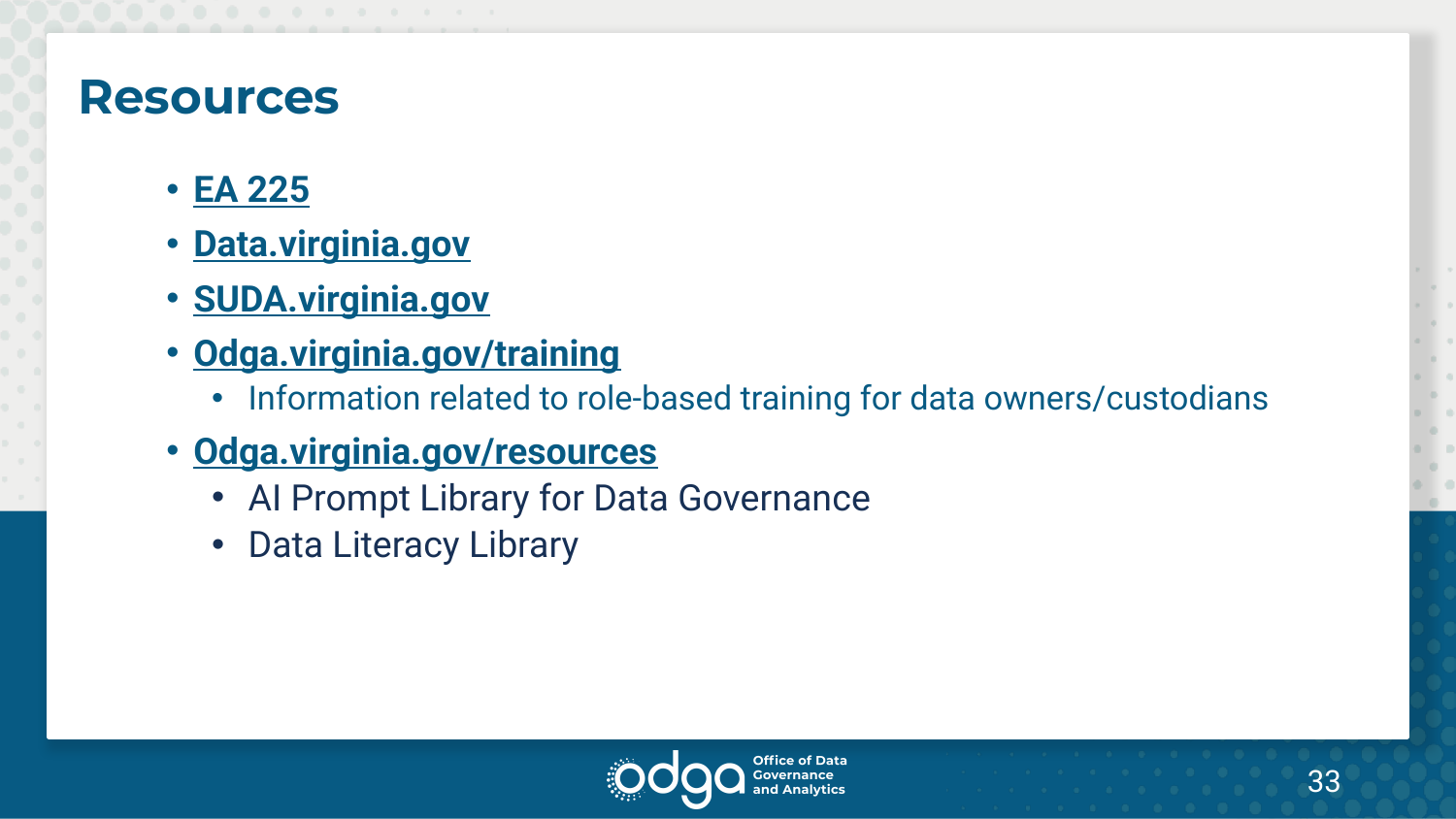

# Resources
EA 225
Data.virginia.gov
SUDA.virginia.gov
Odga.virginia.gov/training
Information related to role-based training for data owners/custodians
Odga.virginia.gov/resources
AI Prompt Library for Data Governance
Data Literacy Library

33